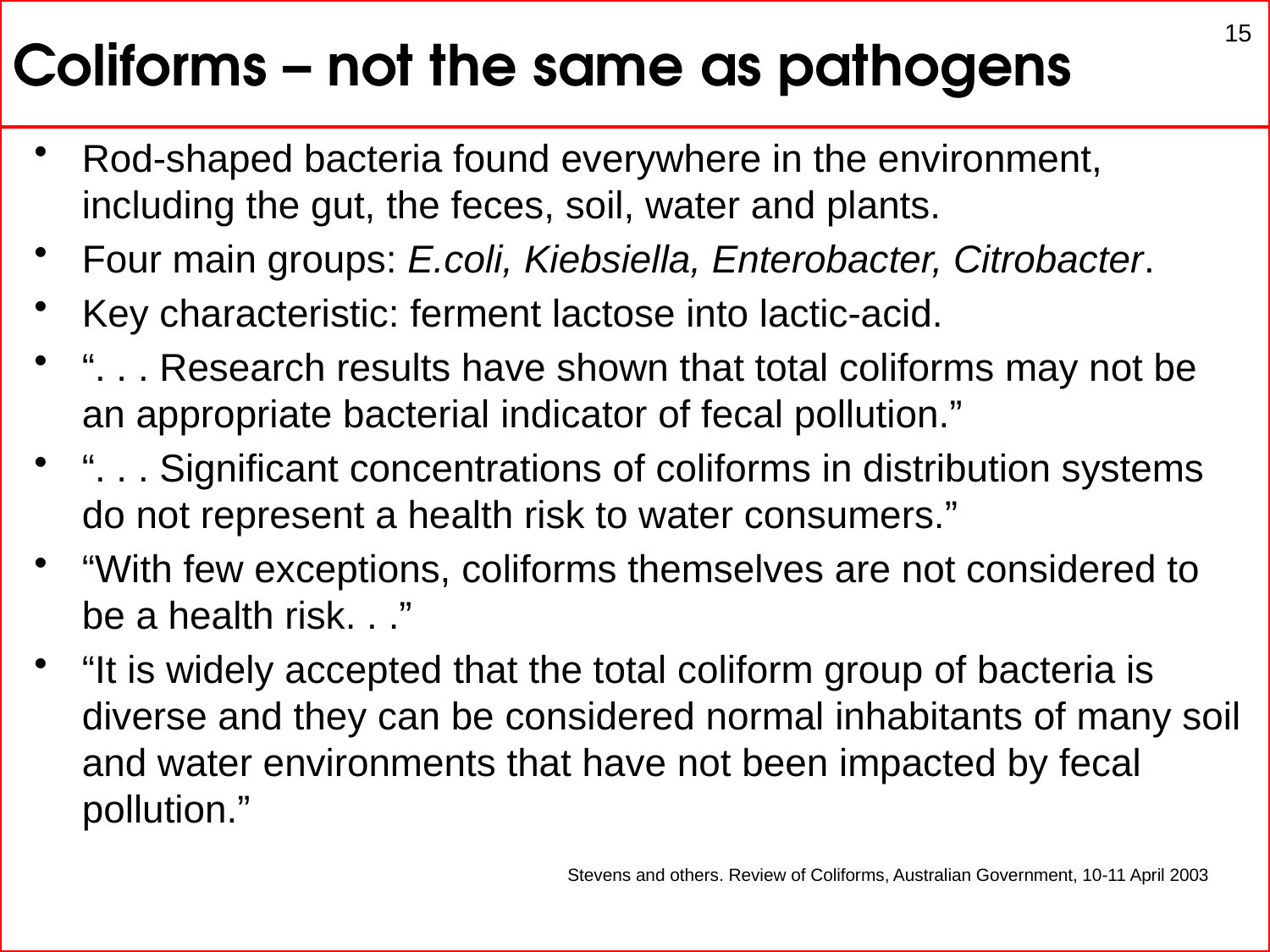

# Coliforms – not the same as pathogens
15
Rod-shaped bacteria found everywhere in the environment, including the gut, the feces, soil, water and plants.
Four main groups: E.coli, Kiebsiella, Enterobacter, Citrobacter.
Key characteristic: ferment lactose into lactic-acid.
“. . . Research results have shown that total coliforms may not be an appropriate bacterial indicator of fecal pollution.”
“. . . Significant concentrations of coliforms in distribution systems do not represent a health risk to water consumers.”
“With few exceptions, coliforms themselves are not considered to be a health risk. . .”
“It is widely accepted that the total coliform group of bacteria is diverse and they can be considered normal inhabitants of many soil and water environments that have not been impacted by fecal pollution.”
                                             Stevens and others. Review of Coliforms, Australian Government, 10-11 April 2003